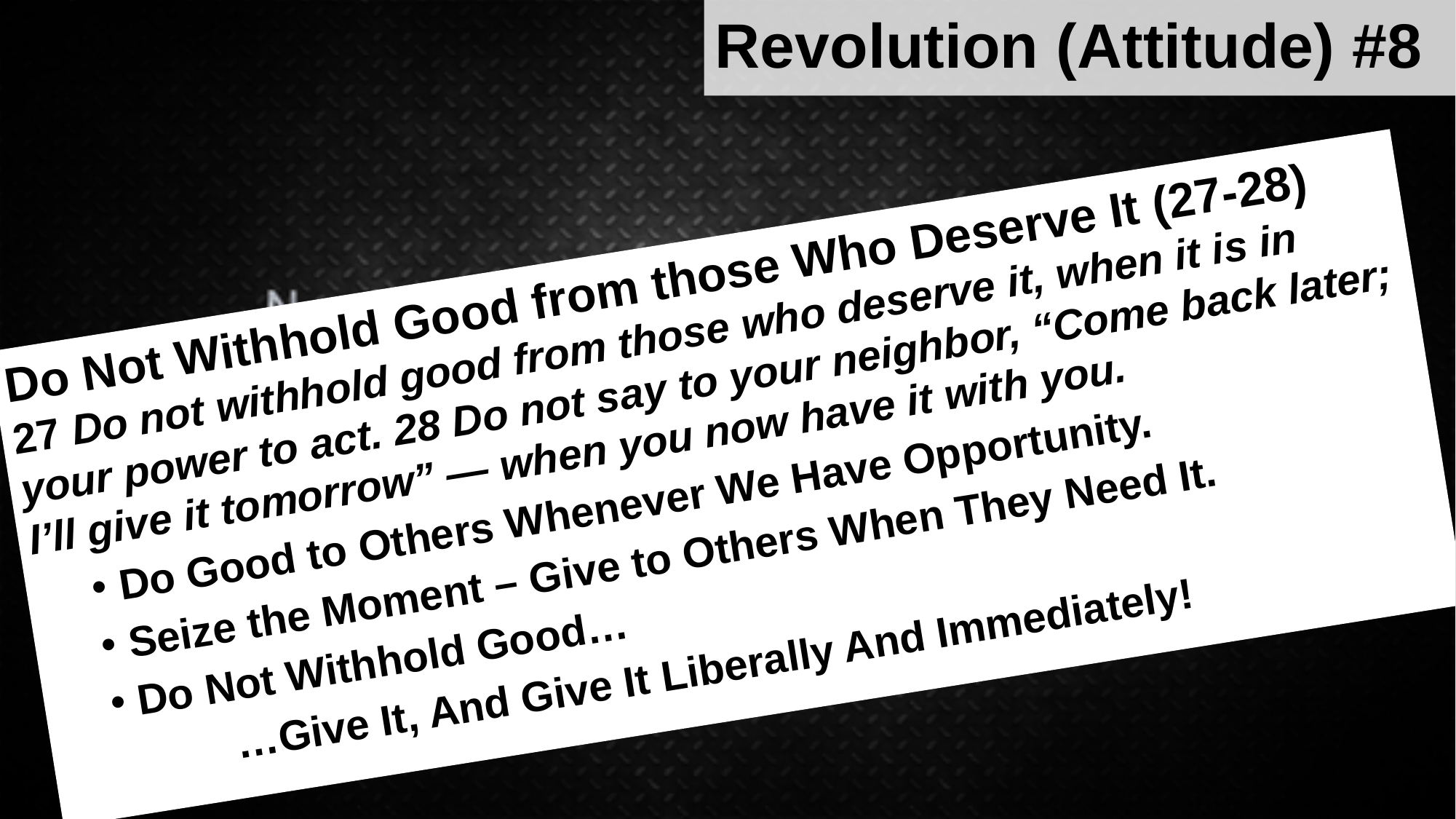

# Revolution (Attitude) #8
Do Not Withhold Good from those Who Deserve It (27-28)
27 Do not withhold good from those who deserve it, when it is in your power to act. 28 Do not say to your neighbor, “Come back later; I’ll give it tomorrow” — when you now have it with you.
Do Good to Others Whenever We Have Opportunity.
Seize the Moment – Give to Others When They Need It.
Do Not Withhold Good…
          …Give It, And Give It Liberally And Immediately!